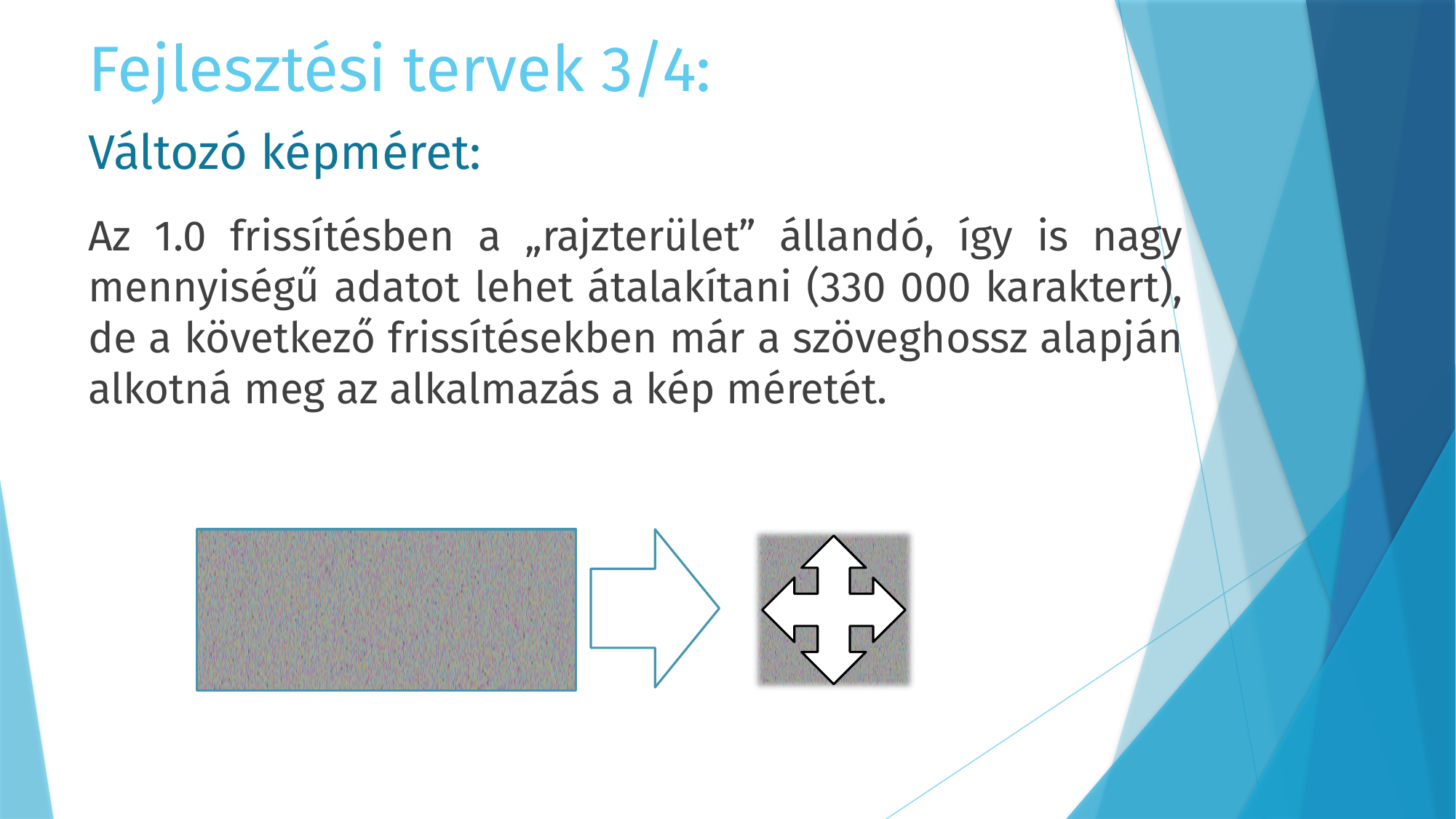

Fejlesztési tervek 3/4:
Változó képméret:
Az 1.0 frissítésben a „rajzterület” állandó, így is nagy mennyiségű adatot lehet átalakítani (330 000 karaktert), de a következő frissítésekben már a szöveghossz alapján alkotná meg az alkalmazás a kép méretét.